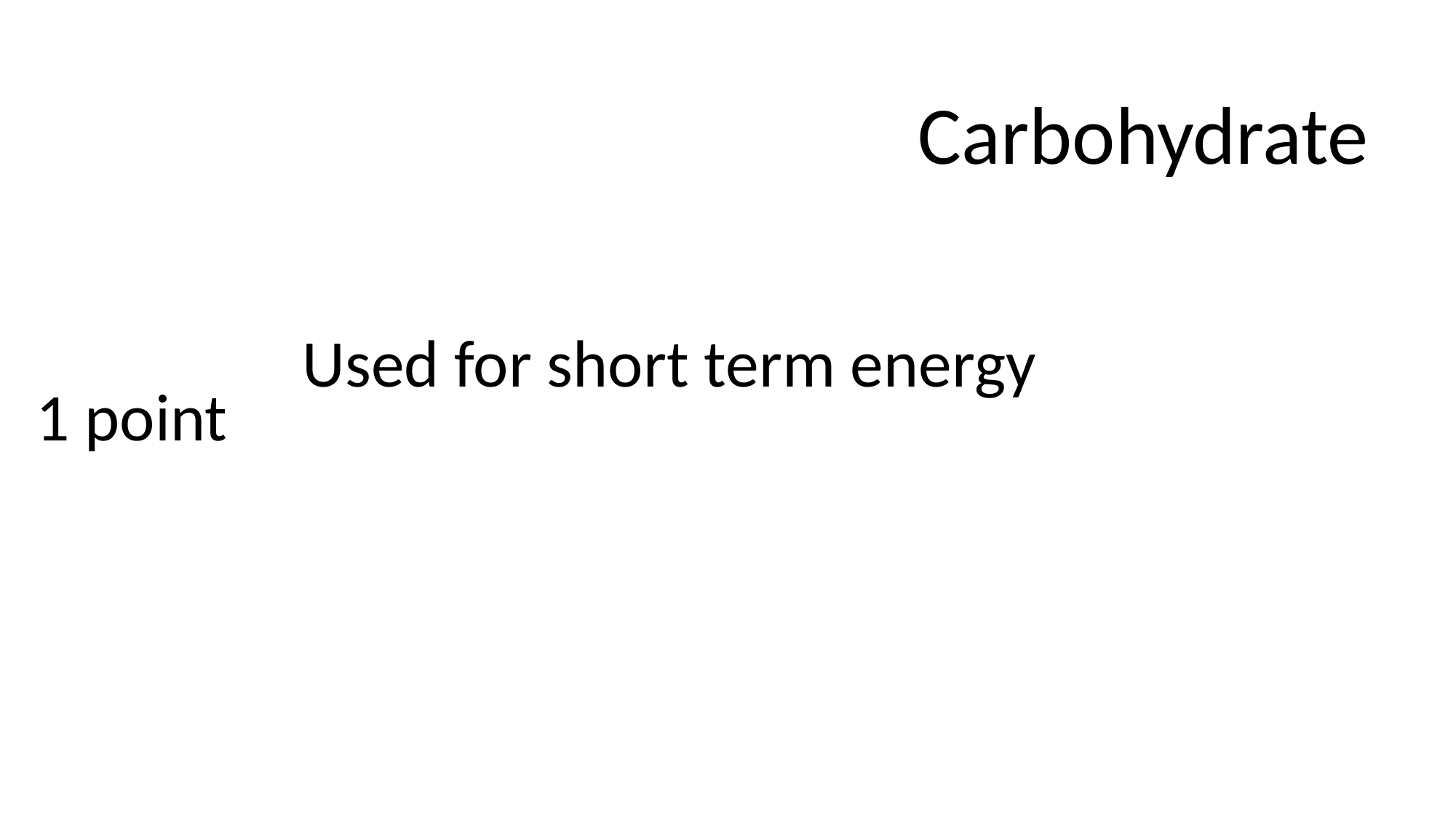

Carbohydrate

1 point
# Used for short term energy